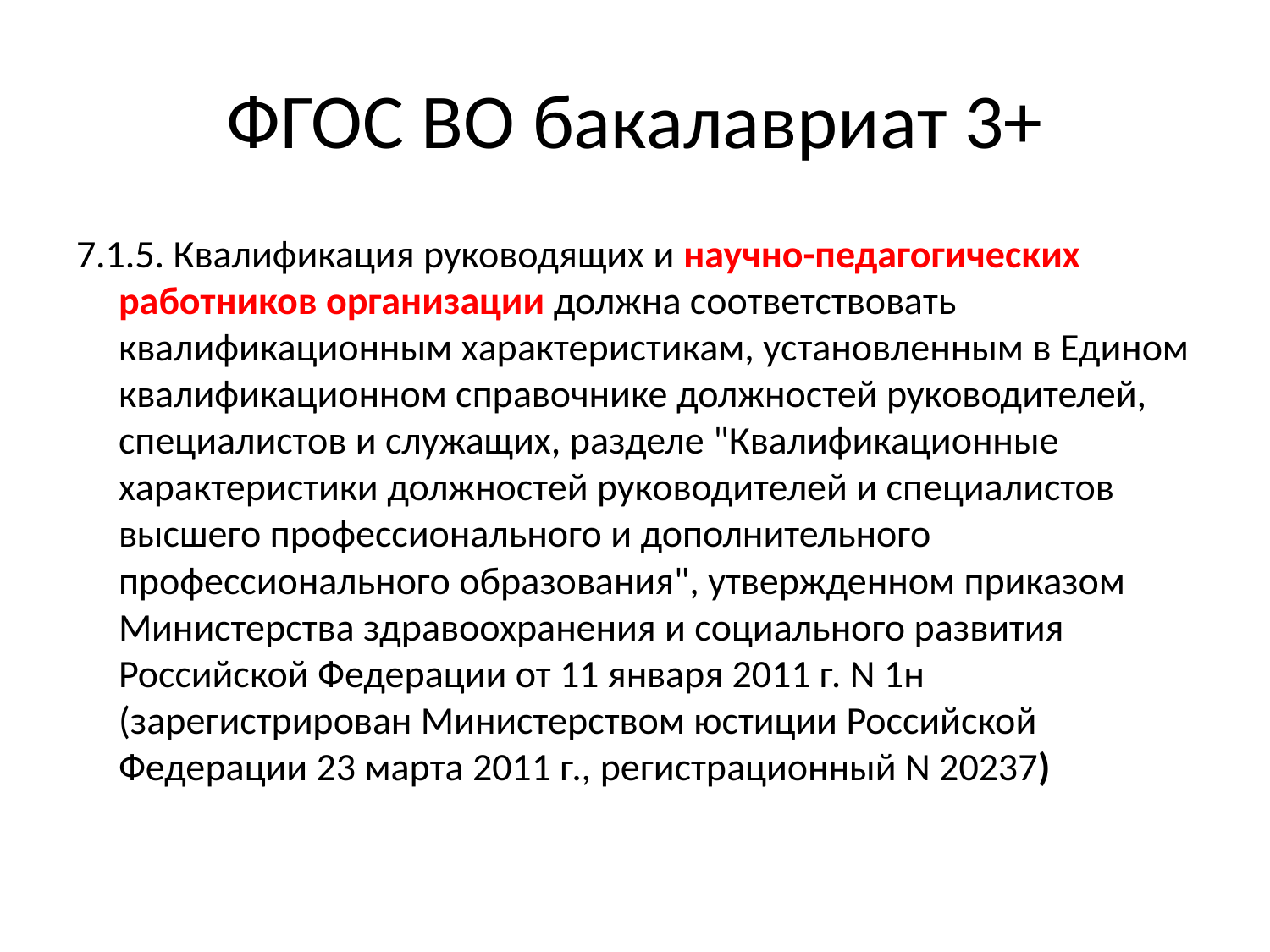

# ФГОС ВО бакалавриат 3+
7.1.5. Квалификация руководящих и научно-педагогических работников организации должна соответствовать квалификационным характеристикам, установленным в Едином квалификационном справочнике должностей руководителей, специалистов и служащих, разделе "Квалификационные характеристики должностей руководителей и специалистов высшего профессионального и дополнительного профессионального образования", утвержденном приказом Министерства здравоохранения и социального развития Российской Федерации от 11 января 2011 г. N 1н (зарегистрирован Министерством юстиции Российской Федерации 23 марта 2011 г., регистрационный N 20237)